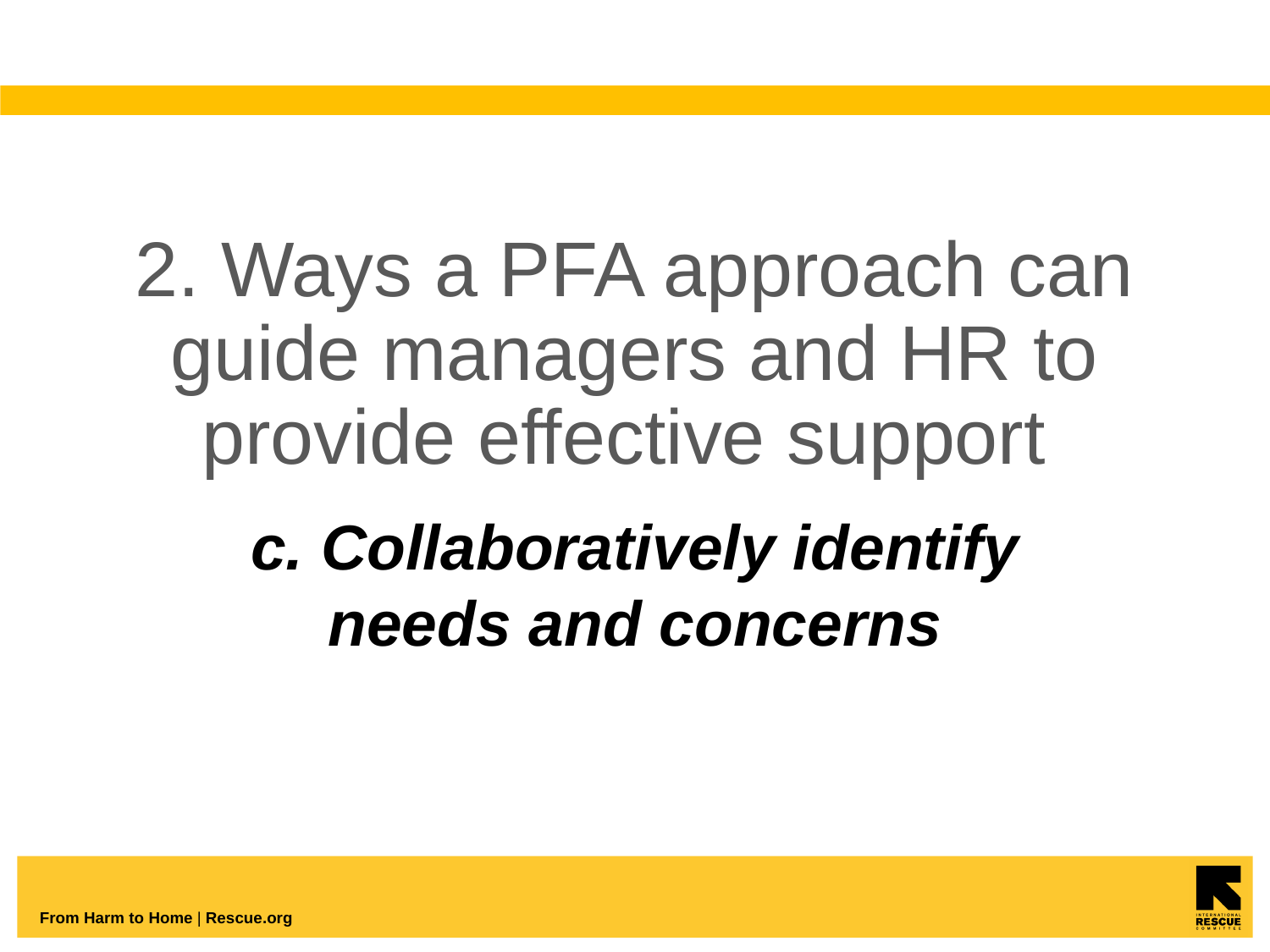

# 2. Ways a PFA approach can guide managers and HR to provide effective support
c. Collaboratively identify needs and concerns